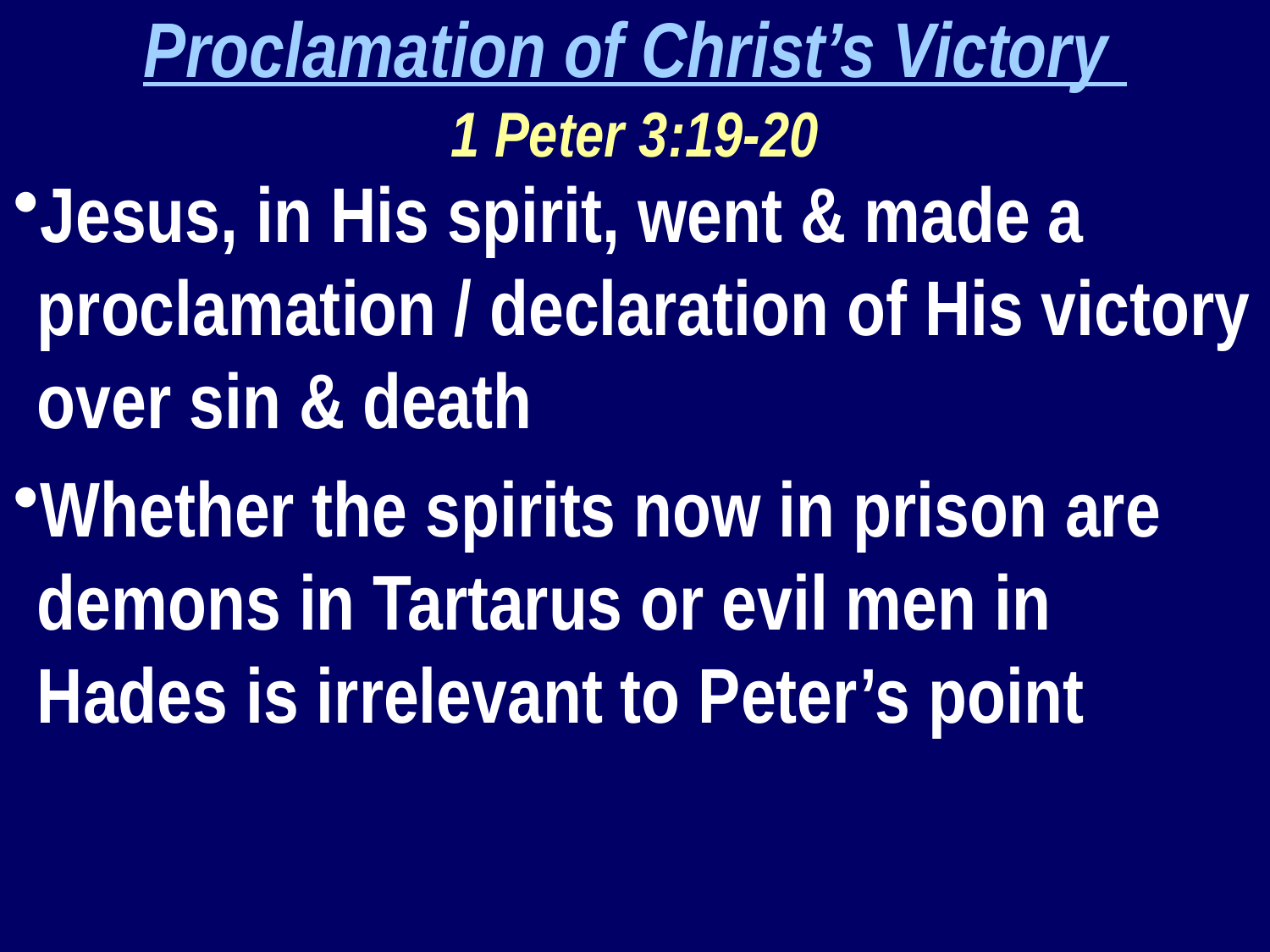

Proclamation of Christ’s Victory
1 Peter 3:19-20
Jesus, in His spirit, went & made a proclamation / declaration of His victory over sin & death
Whether the spirits now in prison are demons in Tartarus or evil men in Hades is irrelevant to Peter’s point